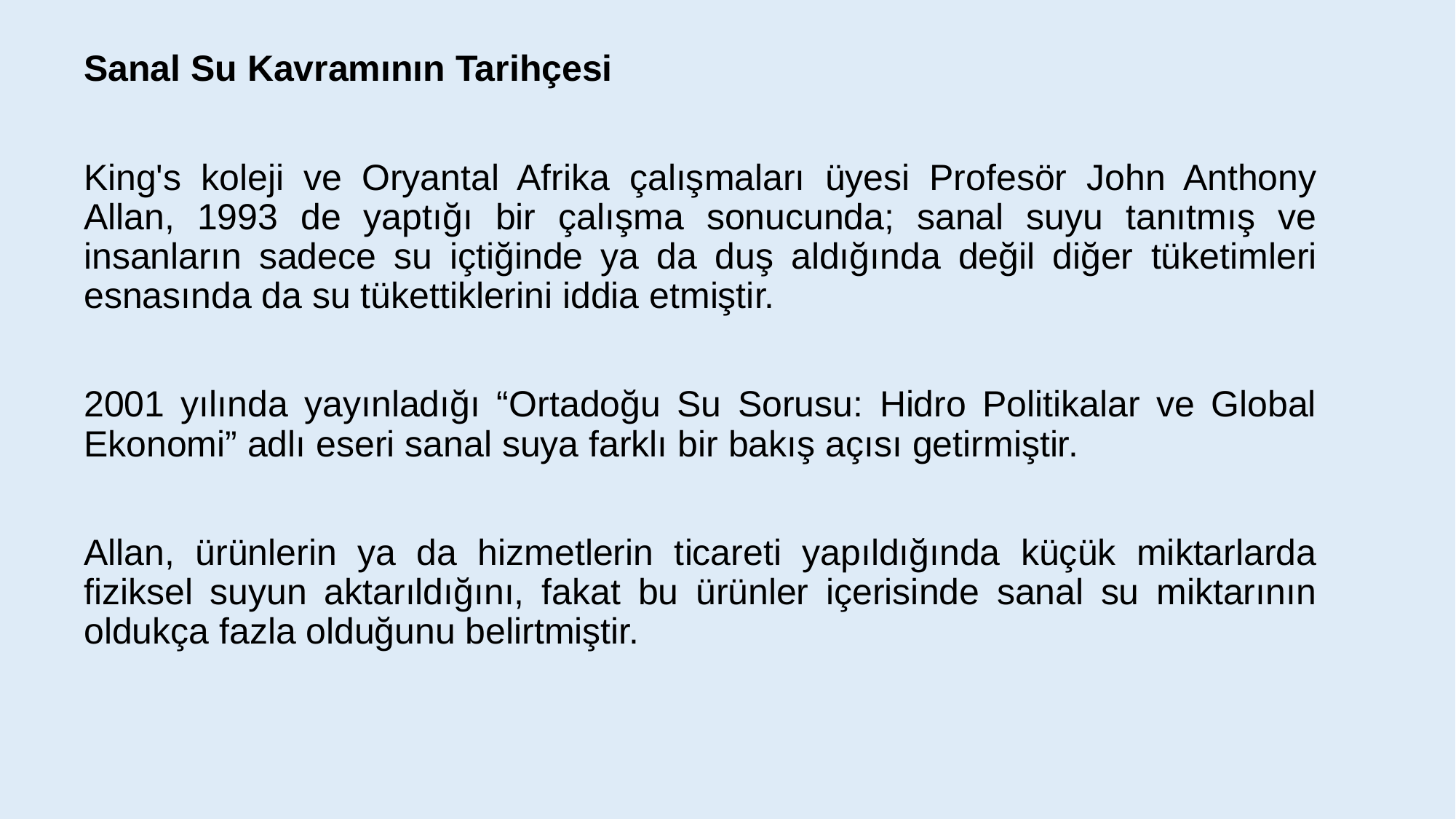

Sanal Su Kavramının Tarihçesi

King's koleji ve Oryantal Afrika çalışmaları üyesi Profesör John Anthony Allan, 1993 de yaptığı bir çalışma sonucunda; sanal suyu tanıtmış ve insanların sadece su içtiğinde ya da duş aldığında değil diğer tüketimleri esnasında da su tükettiklerini iddia etmiştir.

2001 yılında yayınladığı “Ortadoğu Su Sorusu: Hidro Politikalar ve Global Ekonomi” adlı eseri sanal suya farklı bir bakış açısı getirmiştir.

Allan, ürünlerin ya da hizmetlerin ticareti yapıldığında küçük miktarlarda fiziksel suyun aktarıldığını, fakat bu ürünler içerisinde sanal su miktarının oldukça fazla olduğunu belirtmiştir.